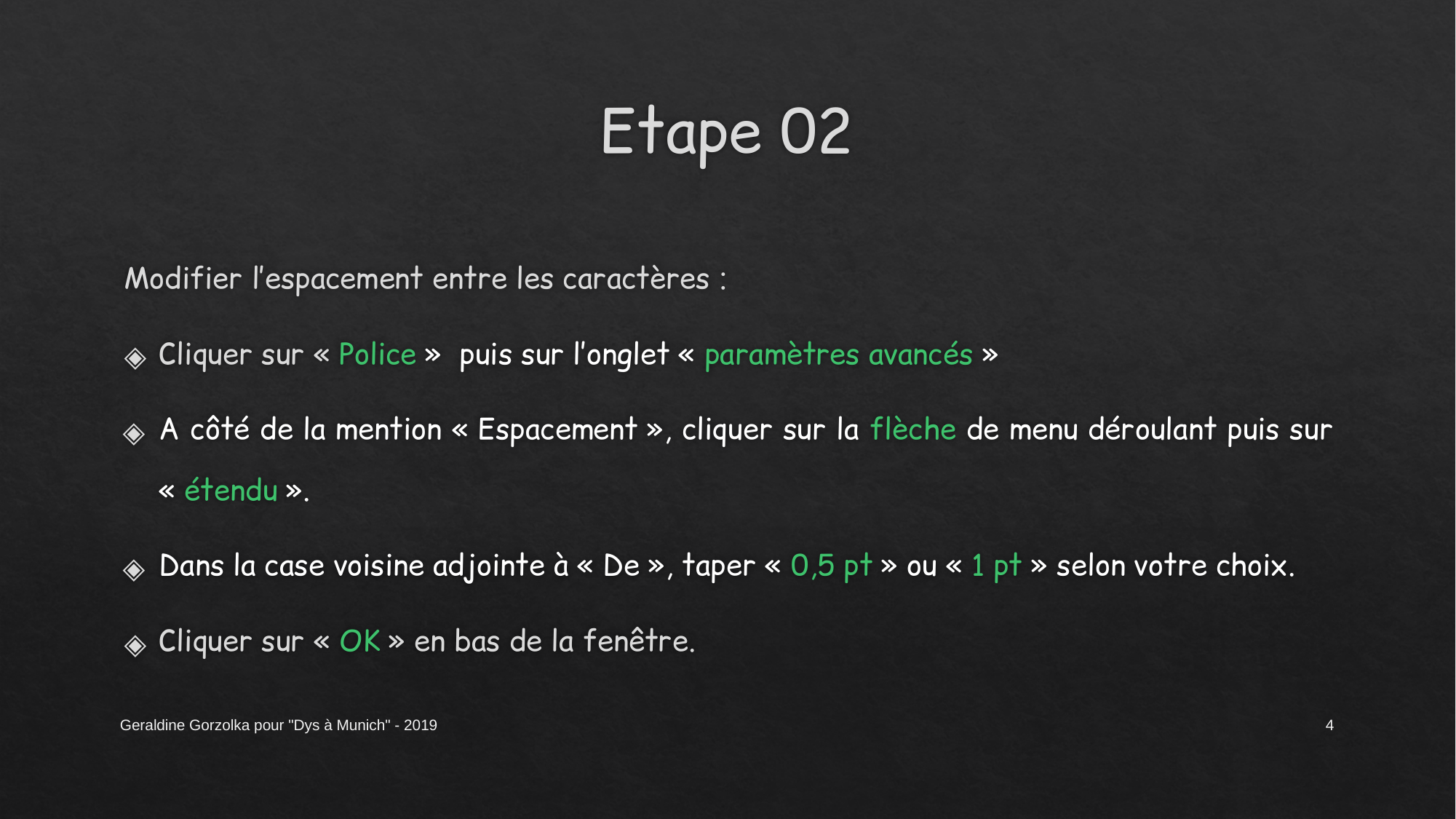

# Etape 02
Modifier l’espacement entre les caractères :
Cliquer sur « Police »  puis sur l’onglet « paramètres avancés »
A côté de la mention « Espacement », cliquer sur la flèche de menu déroulant puis sur « étendu ».
Dans la case voisine adjointe à « De », taper « 0,5 pt » ou « 1 pt » selon votre choix.
Cliquer sur « OK » en bas de la fenêtre.
Geraldine Gorzolka pour "Dys à Munich" - 2019
4